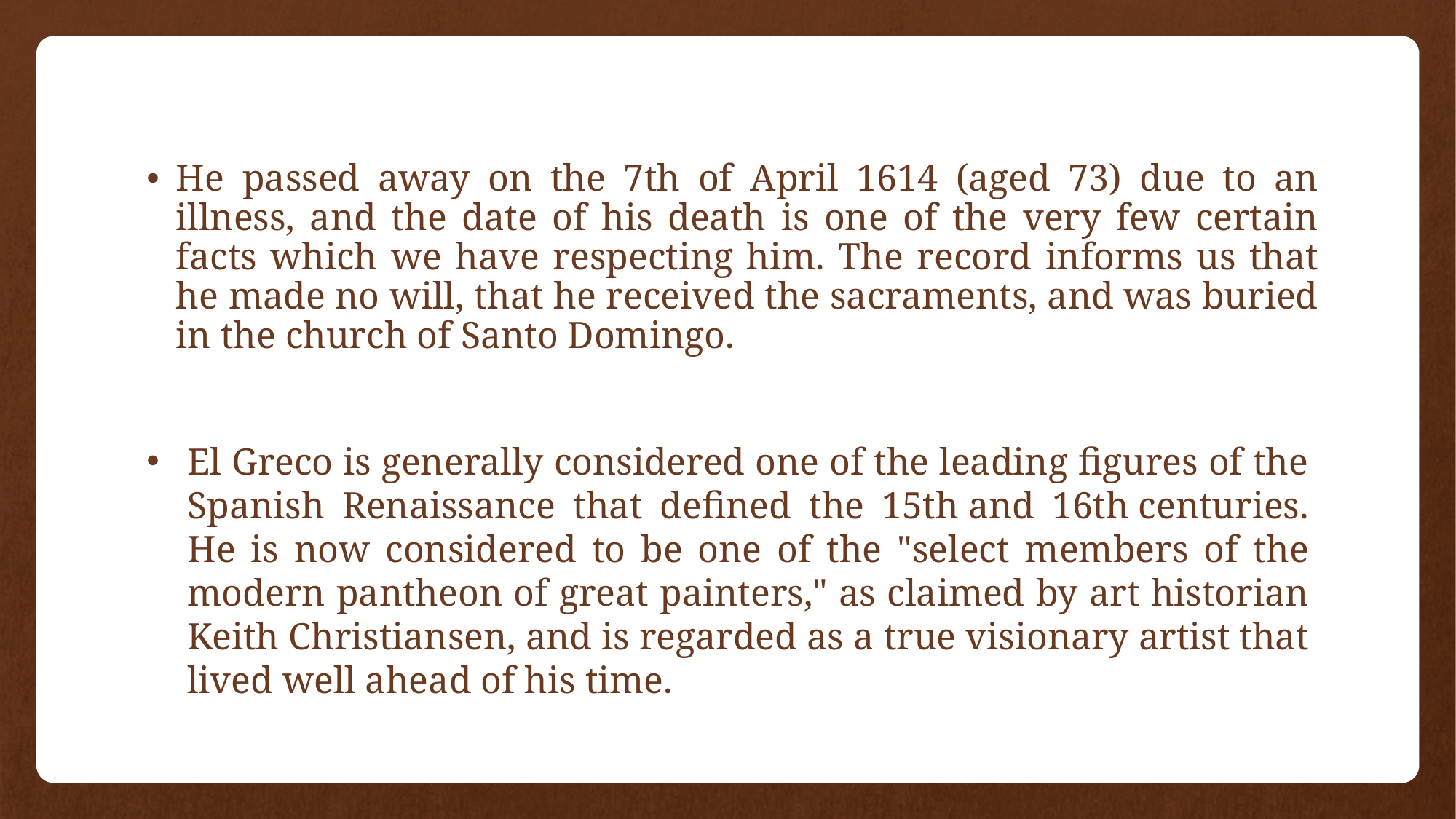

He passed away on the 7th of April 1614 (aged 73) due to an illness, and the date of his death is one of the very few certain facts which we have respecting him. The record informs us that he made no will, that he received the sacraments, and was buried in the church of Santo Domingo.
El Greco is generally considered one of the leading figures of the Spanish Renaissance that defined the 15th and 16th centuries. He is now considered to be one of the "select members of the modern pantheon of great painters," as claimed by art historian Keith Christiansen, and is regarded as a true visionary artist that lived well ahead of his time.